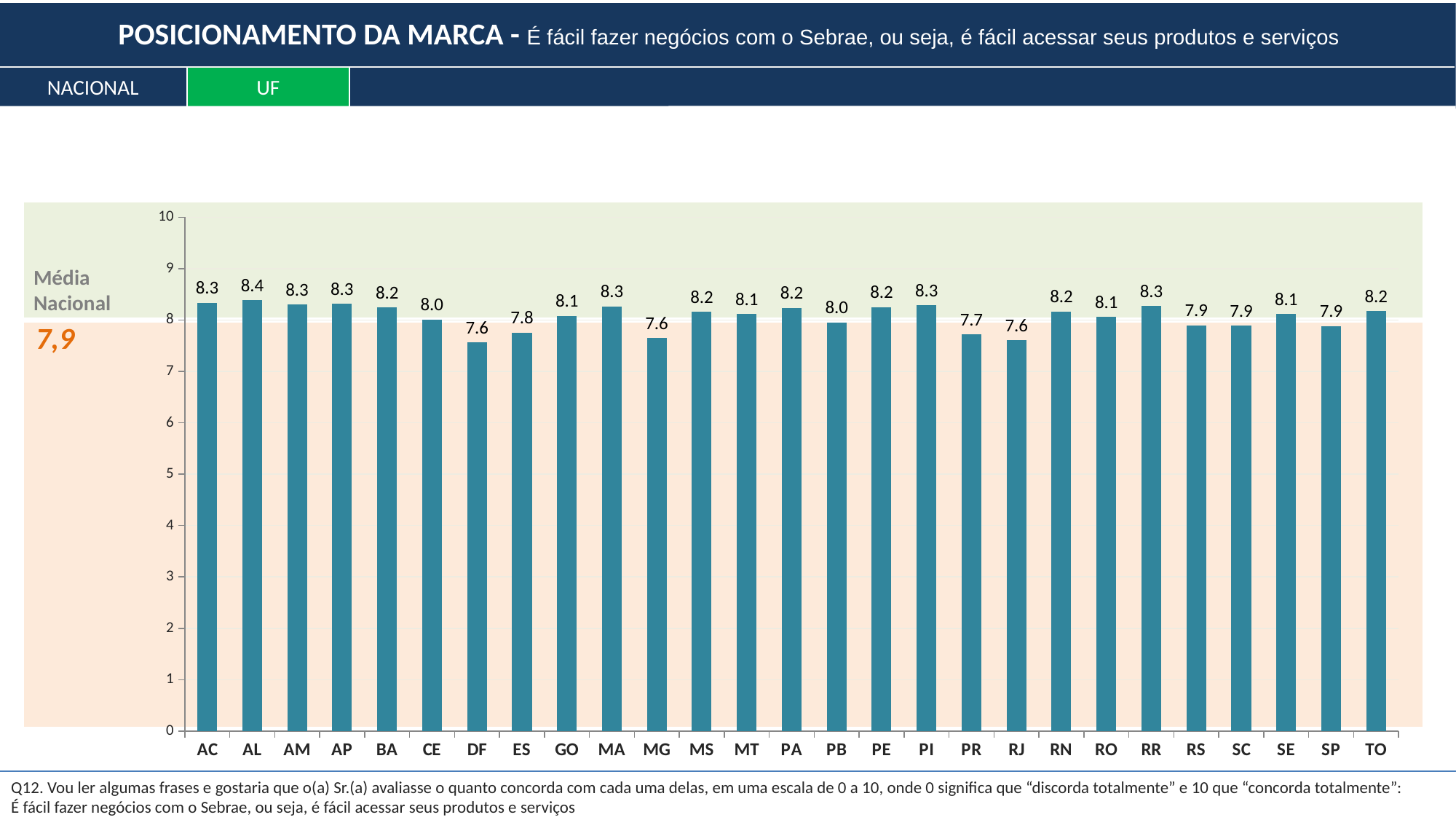

POSICIONAMENTO DA MARCA - É fácil fazer negócios com o Sebrae, ou seja, é fácil acessar seus produtos e serviços
NACIONAL
UF

### Chart

| Category | Sim |
|---|---|
| AC | 8.329733661323717 |
| AL | 8.383515258556512 |
| AM | 8.297094739130712 |
| AP | 8.310713541788836 |
| BA | 8.243816667199676 |
| CE | 8.012548353730196 |
| DF | 7.562325907895486 |
| ES | 7.756023691175316 |
| GO | 8.076207743336193 |
| MA | 8.262138745221868 |
| MG | 7.645090408411856 |
| MS | 8.157622963907254 |
| MT | 8.115721270681435 |
| PA | 8.236889769614011 |
| PB | 7.952195515687601 |
| PE | 8.24767324700258 |
| PI | 8.28661167160064 |
| PR | 7.715704398111902 |
| RJ | 7.606215229487066 |
| RN | 8.167496437913876 |
| RO | 8.058446493816863 |
| RR | 8.270220324597576 |
| RS | 7.8934889037036085 |
| SC | 7.88805874558261 |
| SE | 8.114709002065803 |
| SP | 7.881625087748056 |
| TO | 8.171084182299861 |
Média Nacional
7,9

Q12. Vou ler algumas frases e gostaria que o(a) Sr.(a) avaliasse o quanto concorda com cada uma delas, em uma escala de 0 a 10, onde 0 significa que “discorda totalmente” e 10 que “concorda totalmente”:
É fácil fazer negócios com o Sebrae, ou seja, é fácil acessar seus produtos e serviços